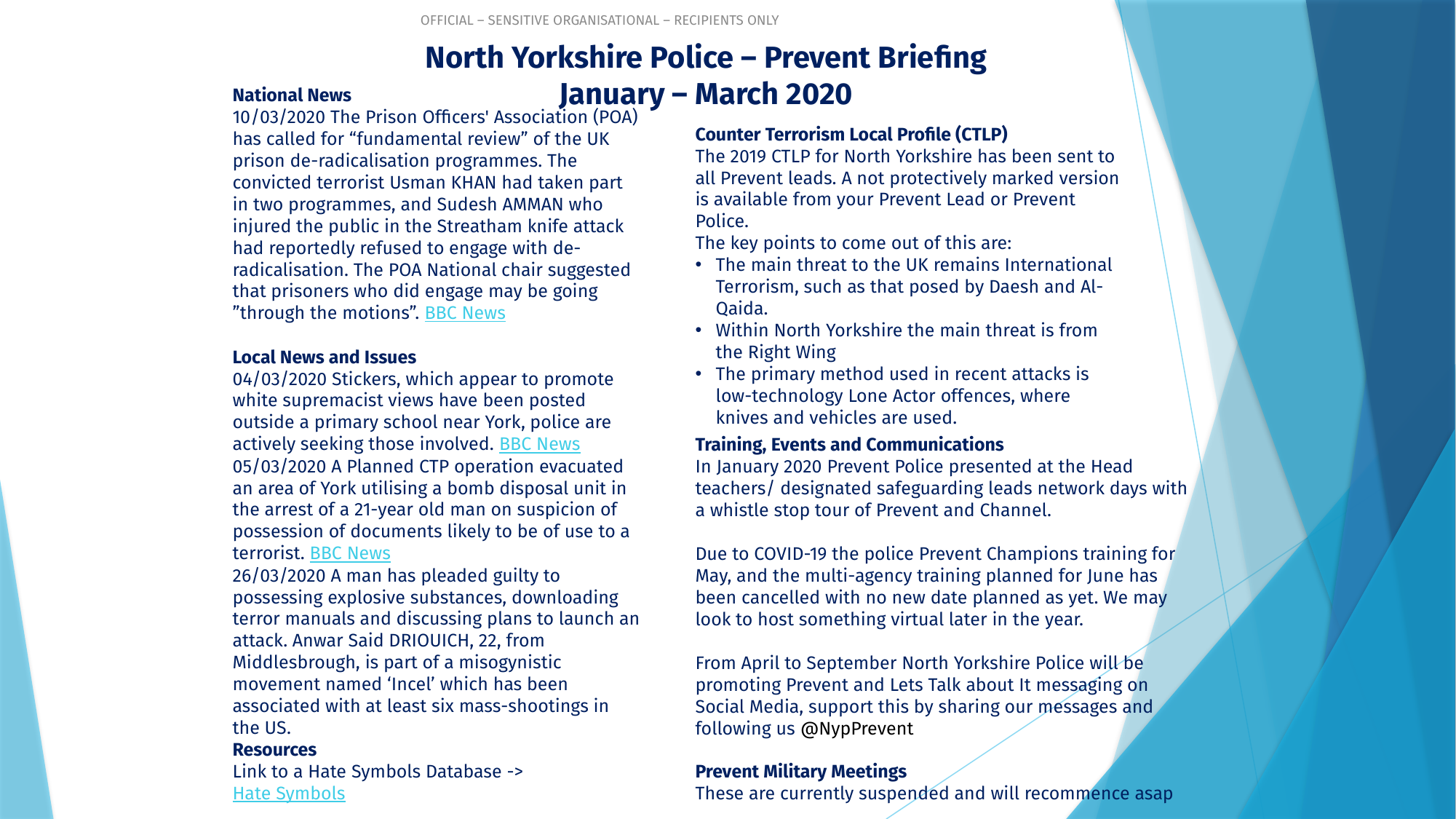

OFFICIAL – SENSITIVE ORGANISATIONAL – RECIPIENTS ONLY
North Yorkshire Police – Prevent Briefing
January – March 2020
National News
10/03/2020 The Prison Officers' Association (POA) has called for “fundamental review” of the UK prison de-radicalisation programmes. The convicted terrorist Usman KHAN had taken part in two programmes, and Sudesh AMMAN who injured the public in the Streatham knife attack had reportedly refused to engage with de-radicalisation. The POA National chair suggested that prisoners who did engage may be going ”through the motions”. BBC News

Local News and Issues
04/03/2020 Stickers, which appear to promote white supremacist views have been posted outside a primary school near York, police are actively seeking those involved. BBC News
05/03/2020 A Planned CTP operation evacuated an area of York utilising a bomb disposal unit in the arrest of a 21-year old man on suspicion of possession of documents likely to be of use to a terrorist. BBC News
26/03/2020 A man has pleaded guilty to possessing explosive substances, downloading terror manuals and discussing plans to launch an attack. Anwar Said DRIOUICH, 22, from Middlesbrough, is part of a misogynistic movement named ‘Incel’ which has been associated with at least six mass-shootings in the US.
Resources
Link to a Hate Symbols Database -> Hate Symbols
Counter Terrorism Local Profile (CTLP)
The 2019 CTLP for North Yorkshire has been sent to all Prevent leads. A not protectively marked version is available from your Prevent Lead or Prevent Police.
The key points to come out of this are:
The main threat to the UK remains International Terrorism, such as that posed by Daesh and Al-Qaida.
Within North Yorkshire the main threat is from the Right Wing
The primary method used in recent attacks is low-technology Lone Actor offences, where knives and vehicles are used.

Training, Events and Communications
In January 2020 Prevent Police presented at the Head teachers/ designated safeguarding leads network days with a whistle stop tour of Prevent and Channel.

Due to COVID-19 the police Prevent Champions training for May, and the multi-agency training planned for June has been cancelled with no new date planned as yet. We may look to host something virtual later in the year.

From April to September North Yorkshire Police will be promoting Prevent and Lets Talk about It messaging on Social Media, support this by sharing our messages and following us @NypPrevent

Prevent Military Meetings
These are currently suspended and will recommence asap